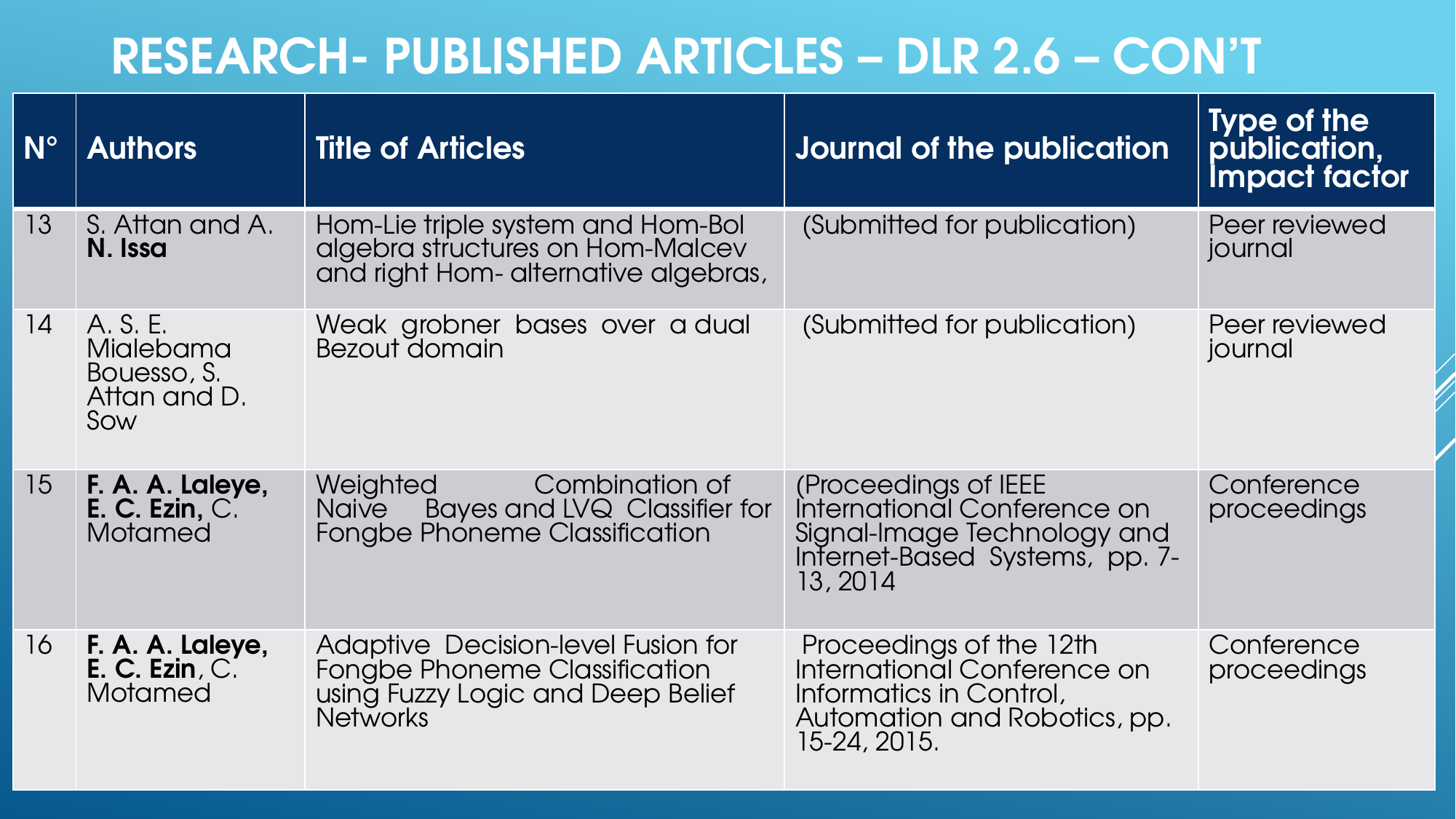

# Research- Published Articles – DLR 2.6 – Con’t
| N° | Authors | Title of Articles | Journal of the publication | Type of the publication, Impact factor |
| --- | --- | --- | --- | --- |
| 13 | S. Attan and A. N. Issa | Hom-Lie triple system and Hom-Bol algebra structures on Hom-Malcev and right Hom- alternative algebras, | (Submitted for publication) | Peer reviewed journal |
| 14 | A. S. E. Mialebama Bouesso, S. Attan and D. Sow | Weak grobner bases over a dual Bezout domain | (Submitted for publication) | Peer reviewed journal |
| 15 | F. A. A. Laleye, E. C. Ezin, C. Motamed | Weighted Combination of Naive Bayes and LVQ Classifier for Fongbe Phoneme Classification | (Proceedings of IEEE International Conference on Signal-Image Technology and Internet-Based Systems, pp. 7-13, 2014 | Conference proceedings |
| 16 | F. A. A. Laleye, E. C. Ezin, C. Motamed | Adaptive Decision-level Fusion for Fongbe Phoneme Classification using Fuzzy Logic and Deep Belief Networks | Proceedings of the 12th International Conference on Informatics in Control, Automation and Robotics, pp. 15-24, 2015. | Conference proceedings |